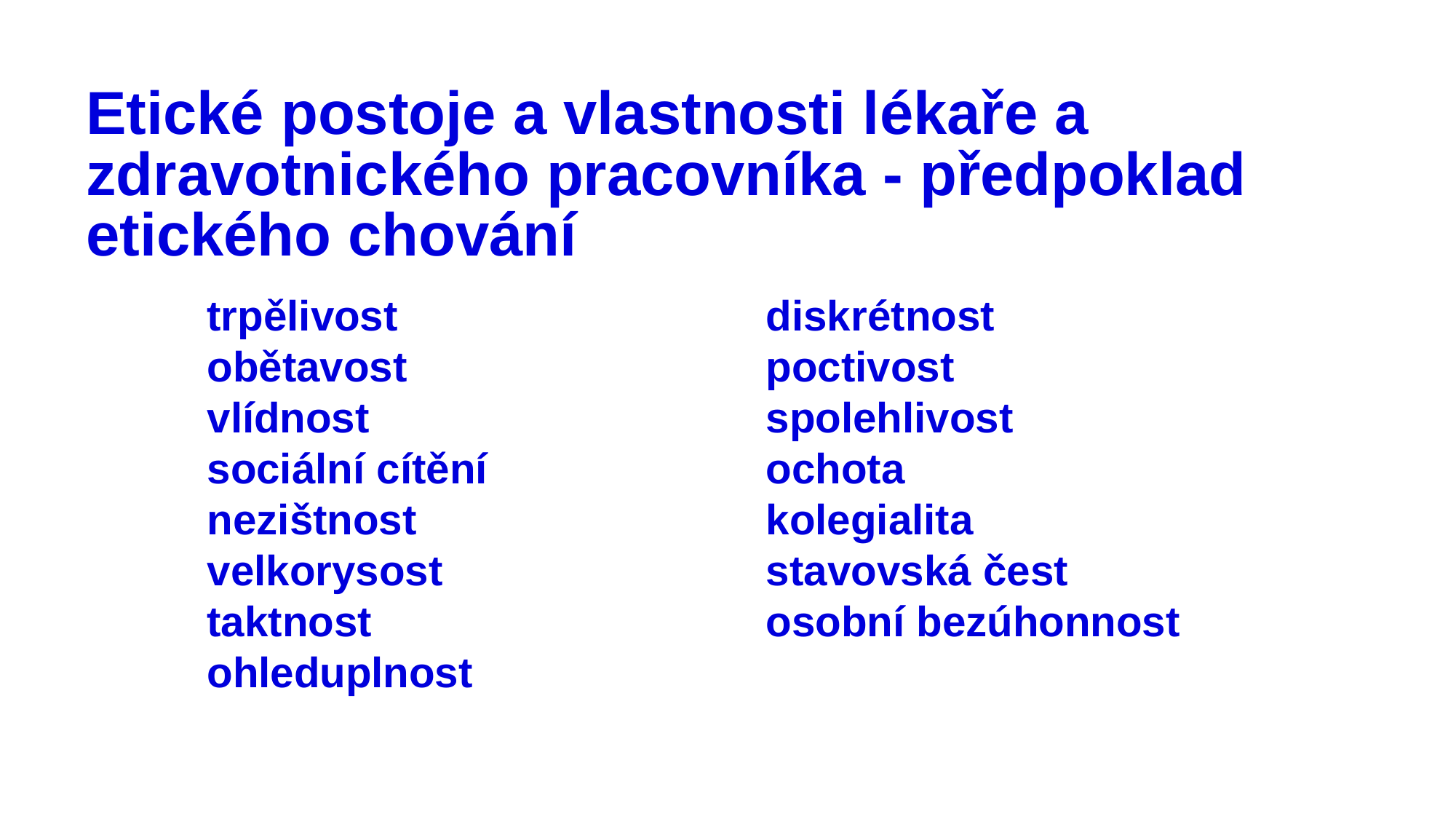

# Etické postoje a vlastnosti lékaře a zdravotnického pracovníka - předpoklad etického chování
trpělivost
obětavost
vlídnost
sociální cítění
nezištnost
velkorysost
taktnost
ohleduplnost
diskrétnost
poctivost
spolehlivost
ochota
kolegialita
stavovská čest
osobní bezúhonnost